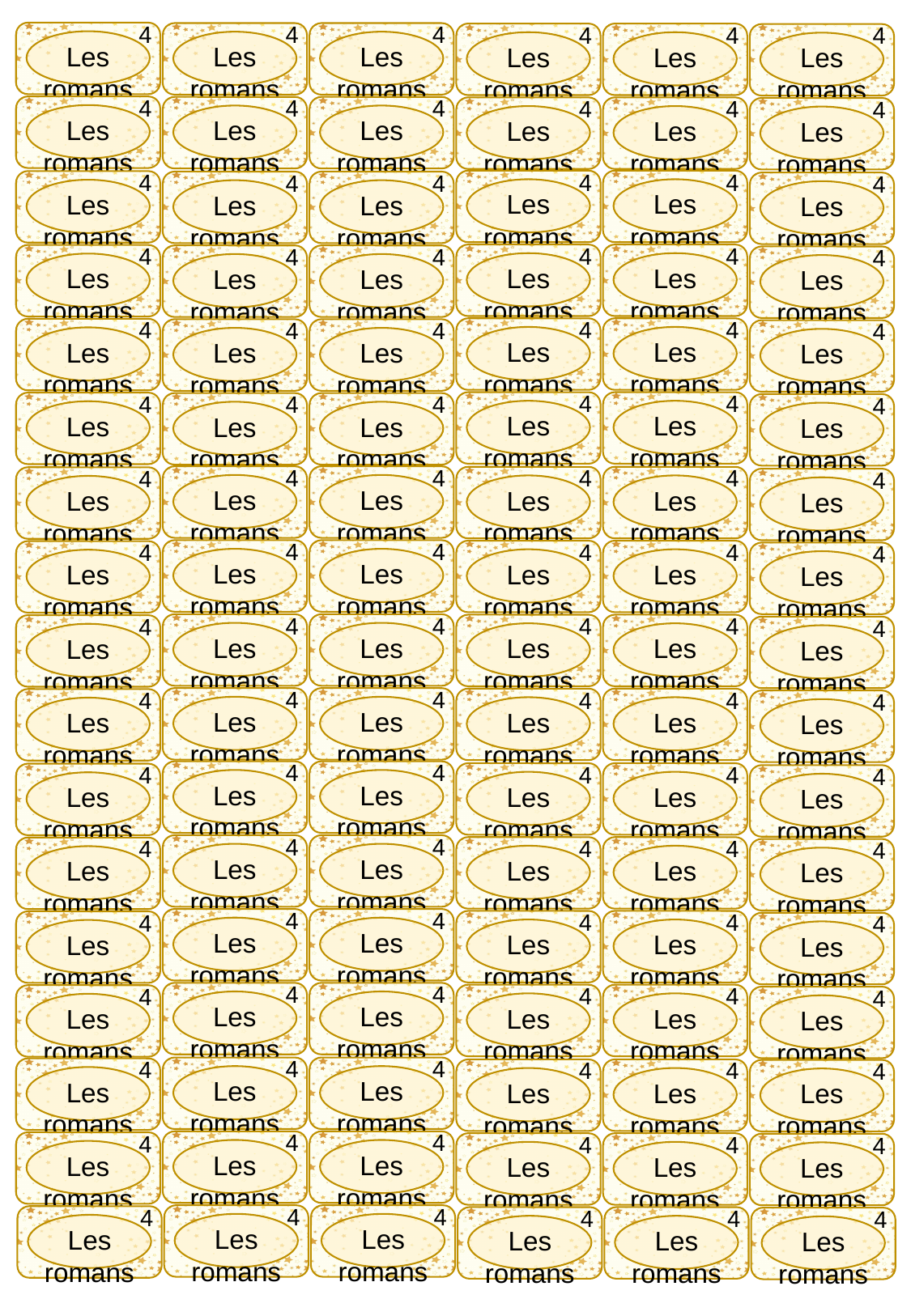

Les romans

4

Les romans

4

Les romans

4

Les romans

4

Les romans

4

Les romans

4

Les romans

4

Les romans

4

Les romans

4

Les romans

4

Les romans

4

Les romans

4

Les romans

4

Les romans

4

Les romans

4

Les romans

4

Les romans

4

Les romans

4

Les romans

4

Les romans

4

Les romans

4

Les romans

4

Les romans

4

Les romans

4

Les romans

4

Les romans

4

Les romans

4

Les romans

4

Les romans

4

Les romans

4

Les romans

4

Les romans

4

Les romans

4

Les romans

4

Les romans

4

Les romans

4

Les romans

4

Les romans

4

Les romans

4

Les romans

4

Les romans

4

Les romans

4

Les romans

4

Les romans

4

Les romans

4

Les romans

4

Les romans

4

Les romans

4

Les romans

4

Les romans

4

Les romans

4

Les romans

4

Les romans

4

Les romans

4

Les romans

4

Les romans

4

Les romans

4

Les romans

4

Les romans

4

Les romans

4

Les romans

4

Les romans

4

Les romans

4

Les romans

4

Les romans

4

Les romans

4

Les romans

4

Les romans

4

Les romans

4

Les romans

4

Les romans

4

Les romans

4

Les romans

4

Les romans

4

Les romans

4

Les romans

4

Les romans

4

Les romans

4

Les romans

4

Les romans

4

Les romans

4

Les romans

4

Les romans

4

Les romans

4

Les romans

4

Les romans

4

Les romans

4

Les romans

4

Les romans

4

Les romans

4

Les romans

4

Les romans

4

Les romans

4

Les romans

4

Les romans

4

Les romans

4

Les romans

4

Les romans

4

Les romans

4

Les romans

4

Les romans

4

Les romans

4